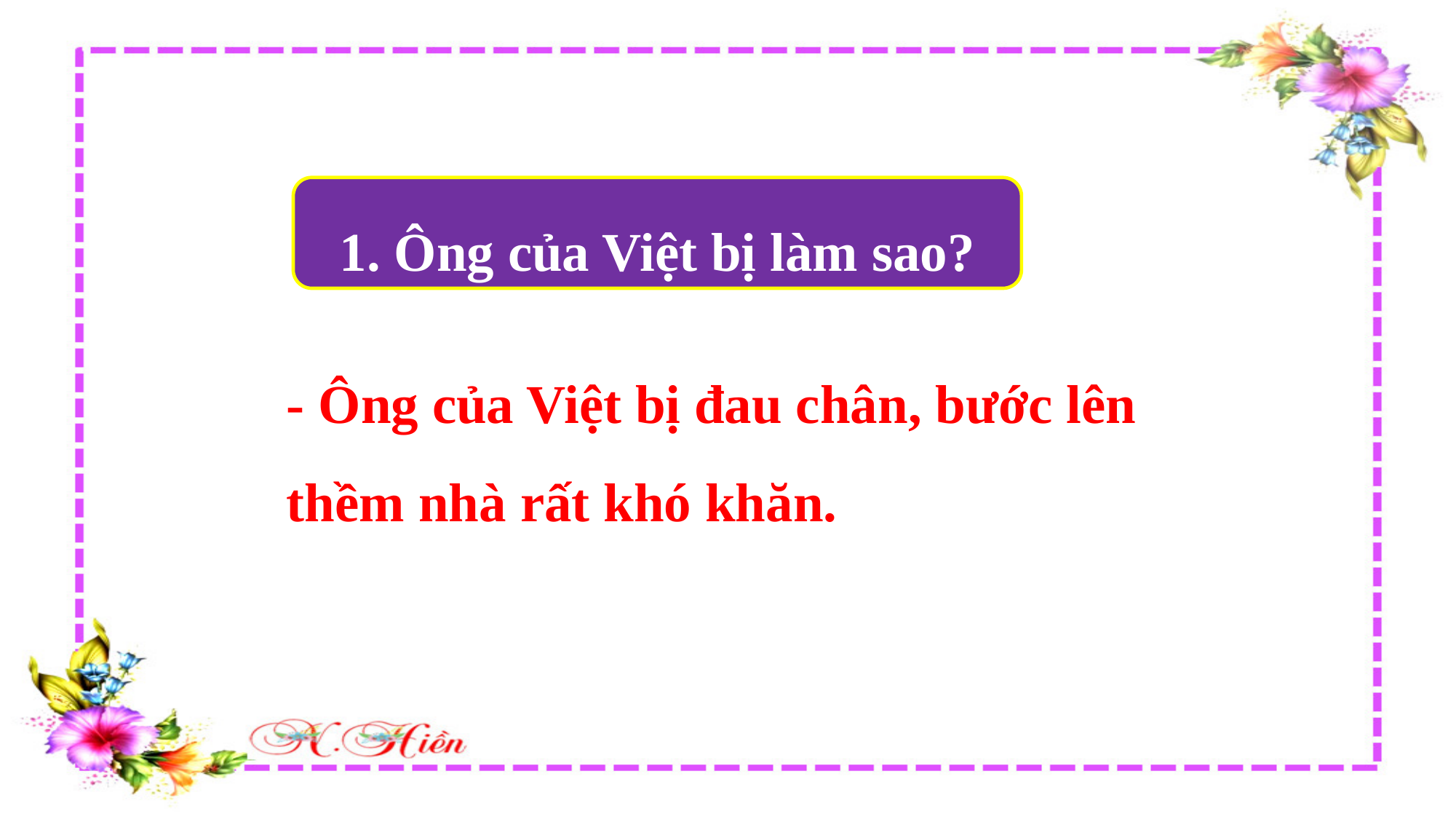

1. Ông của Việt bị làm sao?
- Ông của Việt bị đau chân, bước lên thềm nhà rất khó khăn.